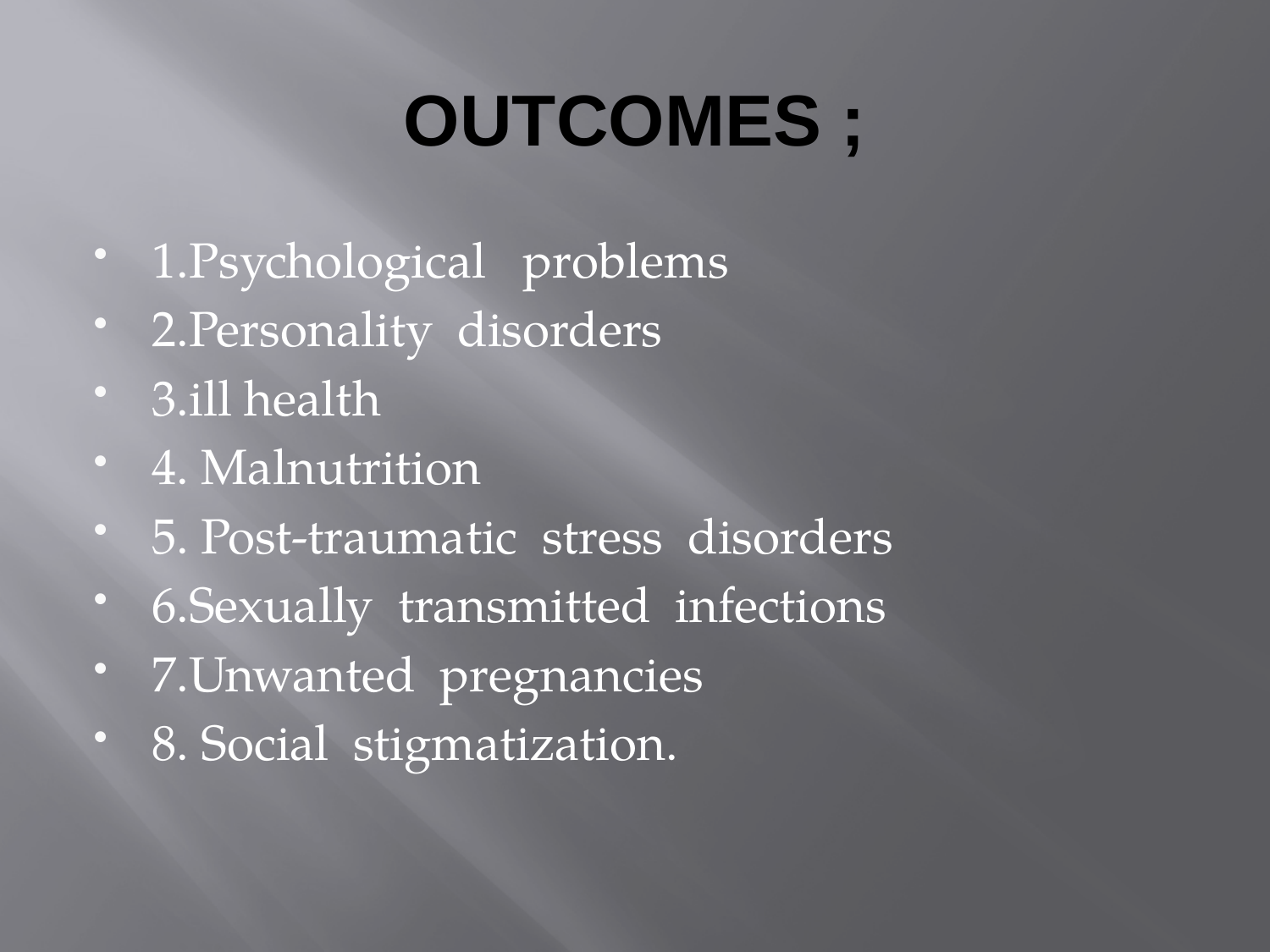

# OUTCOMES ;
1.Psychological   problems
2.Personality  disorders
3.ill health
4. Malnutrition
5. Post-traumatic  stress  disorders
6.Sexually  transmitted  infections
7.Unwanted  pregnancies
8. Social  stigmatization.